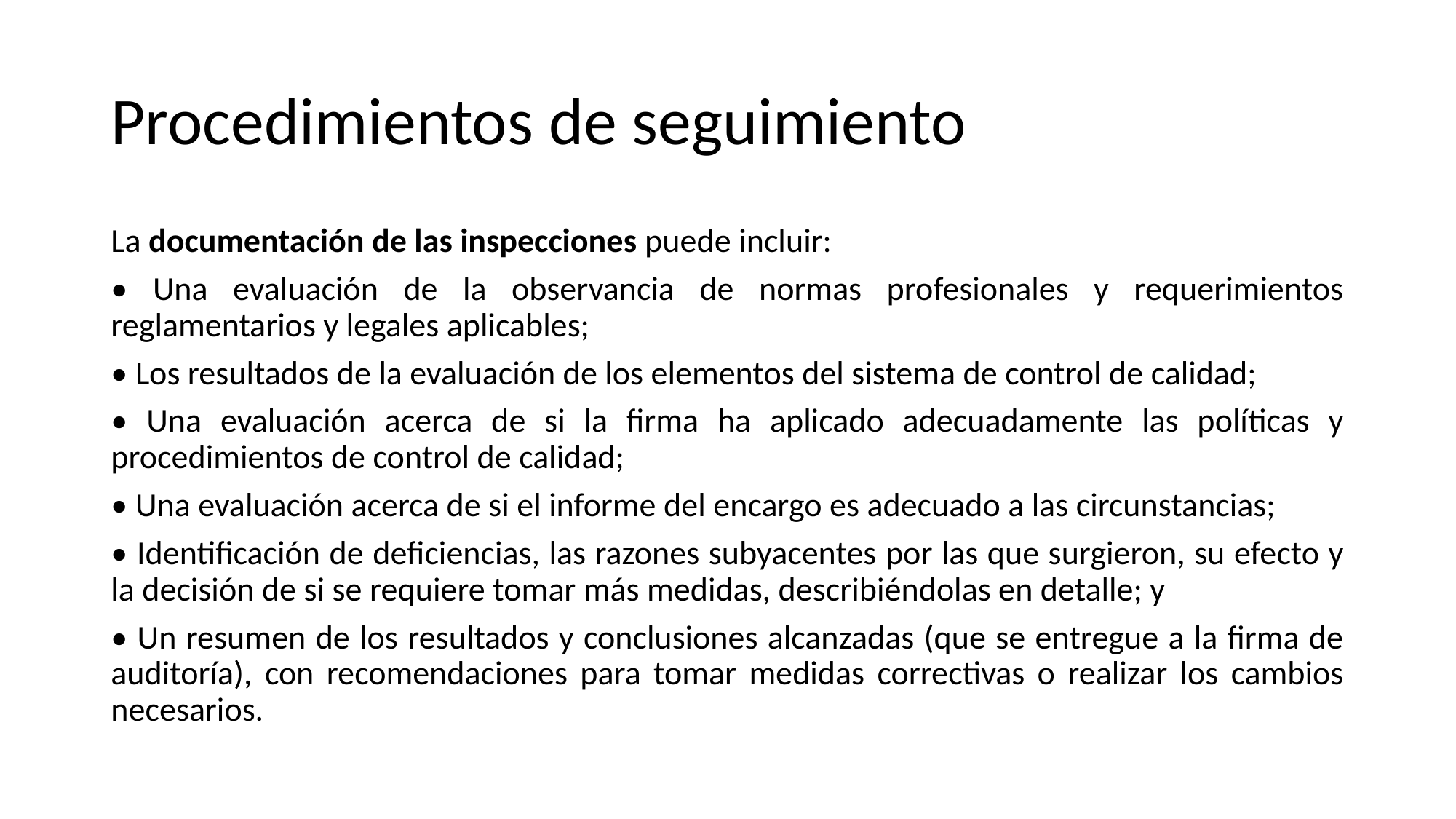

# Procedimientos de seguimiento
La documentación de las inspecciones puede incluir:
• Una evaluación de la observancia de normas profesionales y requerimientos reglamentarios y legales aplicables;
• Los resultados de la evaluación de los elementos del sistema de control de calidad;
• Una evaluación acerca de si la firma ha aplicado adecuadamente las políticas y procedimientos de control de calidad;
• Una evaluación acerca de si el informe del encargo es adecuado a las circunstancias;
• Identificación de deficiencias, las razones subyacentes por las que surgieron, su efecto y la decisión de si se requiere tomar más medidas, describiéndolas en detalle; y
• Un resumen de los resultados y conclusiones alcanzadas (que se entregue a la firma de auditoría), con recomendaciones para tomar medidas correctivas o realizar los cambios necesarios.